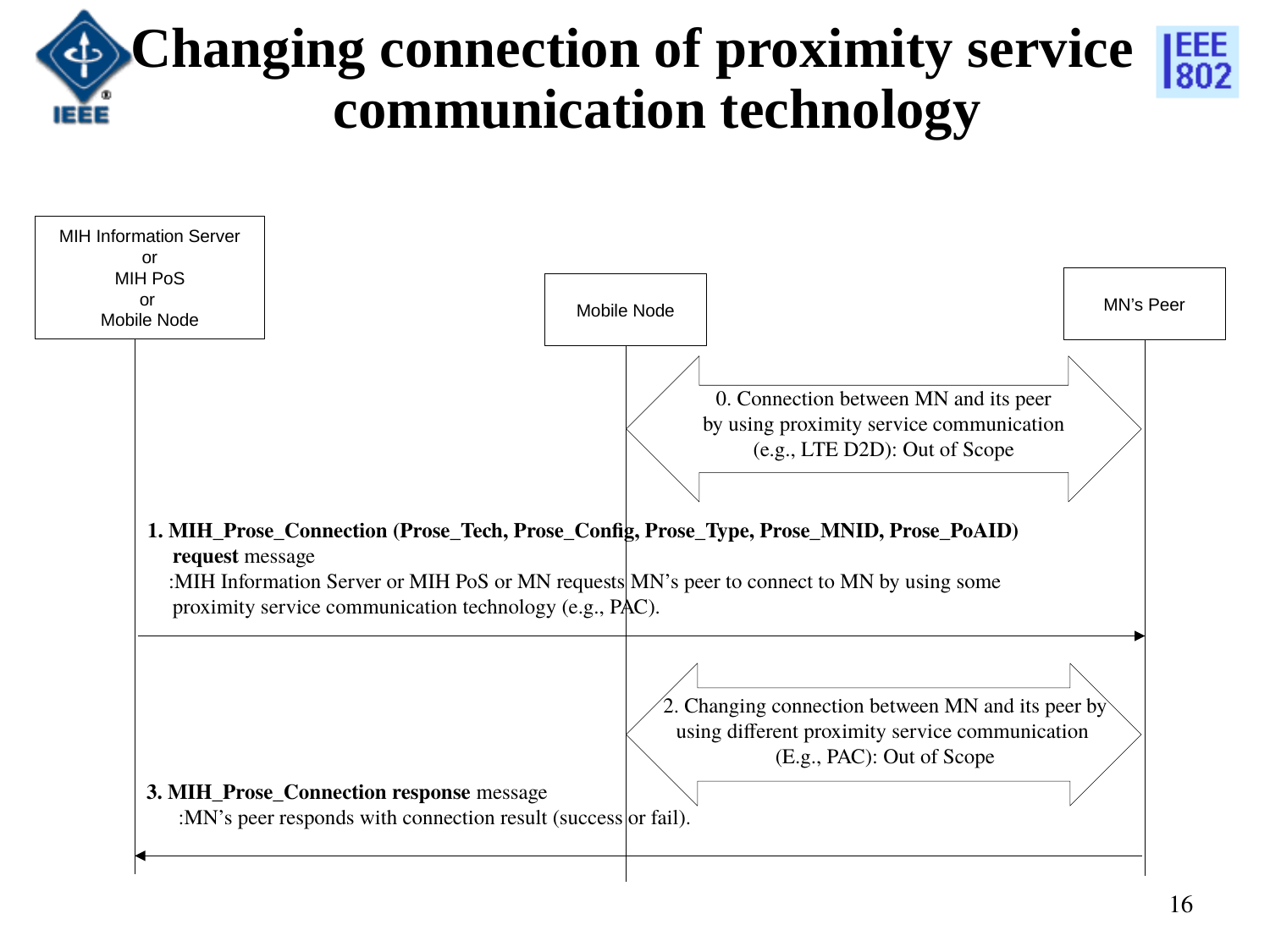

Changing connection of proximity service communication technology
MIH Information Server
or
MIH PoS
or
Mobile Node
MN’s Peer
Mobile Node

0. Connection between MN and its peer
by using proximity service communication
(e.g., LTE D2D): Out of Scope
1. MIH_Prose_Connection (Prose_Tech, Prose_Config, Prose_Type, Prose_MNID, Prose_PoAID) request message
    :MIH Information Server or MIH PoS or MN requests MN’s peer to connect to MN by using some proximity service communication technology (e.g., PAC).

2. Changing connection between MN and its peer by using different proximity service communication
(E.g., PAC): Out of Scope
3. MIH_Prose_Connection response message
      :MN’s peer responds with connection result (success or fail).
16